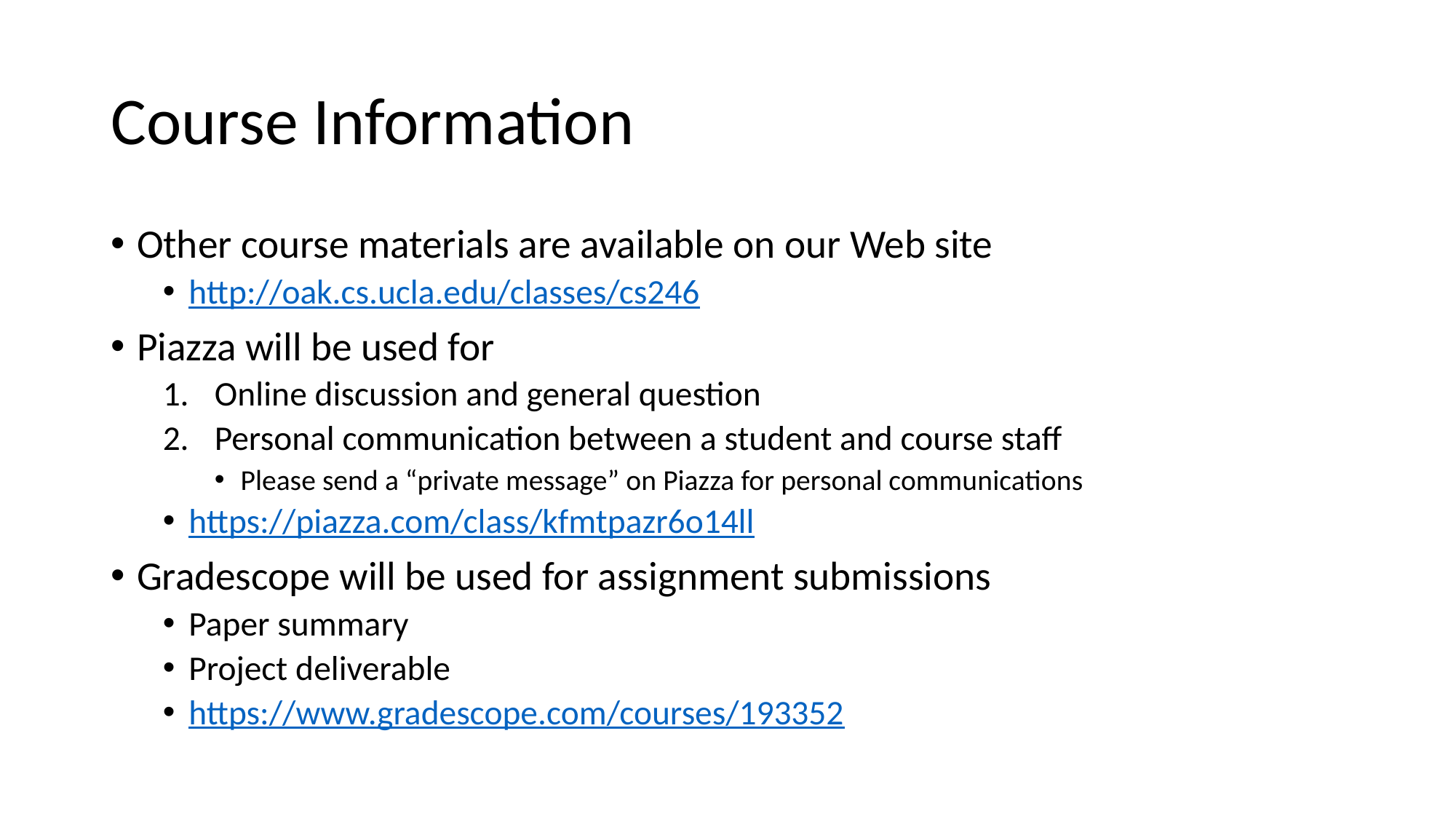

# Course Information
Other course materials are available on our Web site
http://oak.cs.ucla.edu/classes/cs246
Piazza will be used for
Online discussion and general question
Personal communication between a student and course staff
Please send a “private message” on Piazza for personal communications
https://piazza.com/class/kfmtpazr6o14ll
Gradescope will be used for assignment submissions
Paper summary
Project deliverable
https://www.gradescope.com/courses/193352